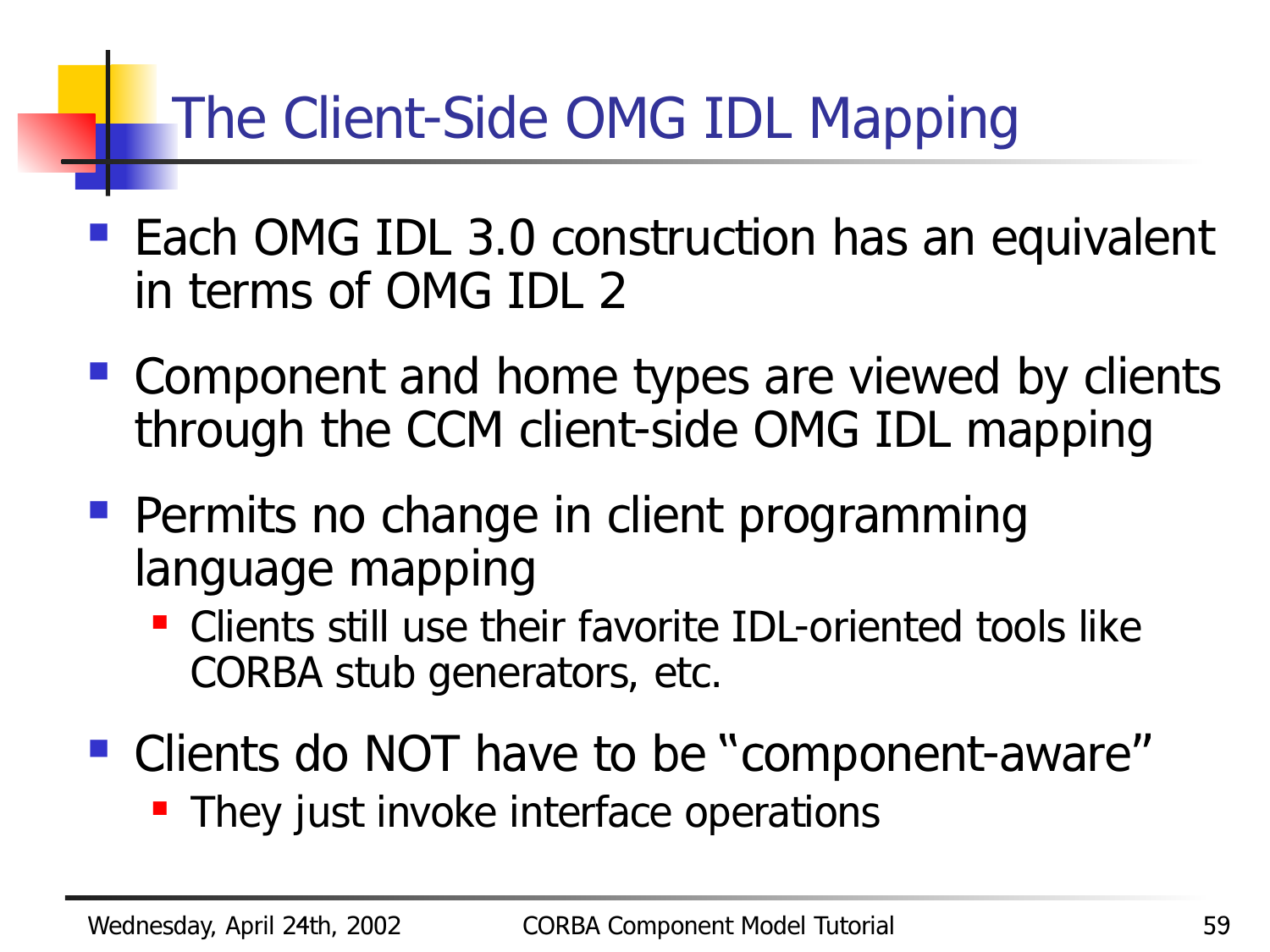

# The Client-Side OMG IDL Mapping
Each OMG IDL 3.0 construction has an equivalent in terms of OMG IDL 2

Component and home types are viewed by clients through the CCM client-side OMG IDL mapping

Permits no change in client programming language mapping
Clients still use their favorite IDL-oriented tools like CORBA stub generators, etc.

Clients do NOT have to be “component-aware”
They just invoke interface operations
Wednesday, April 24th, 2002
CORBA Component Model Tutorial
59